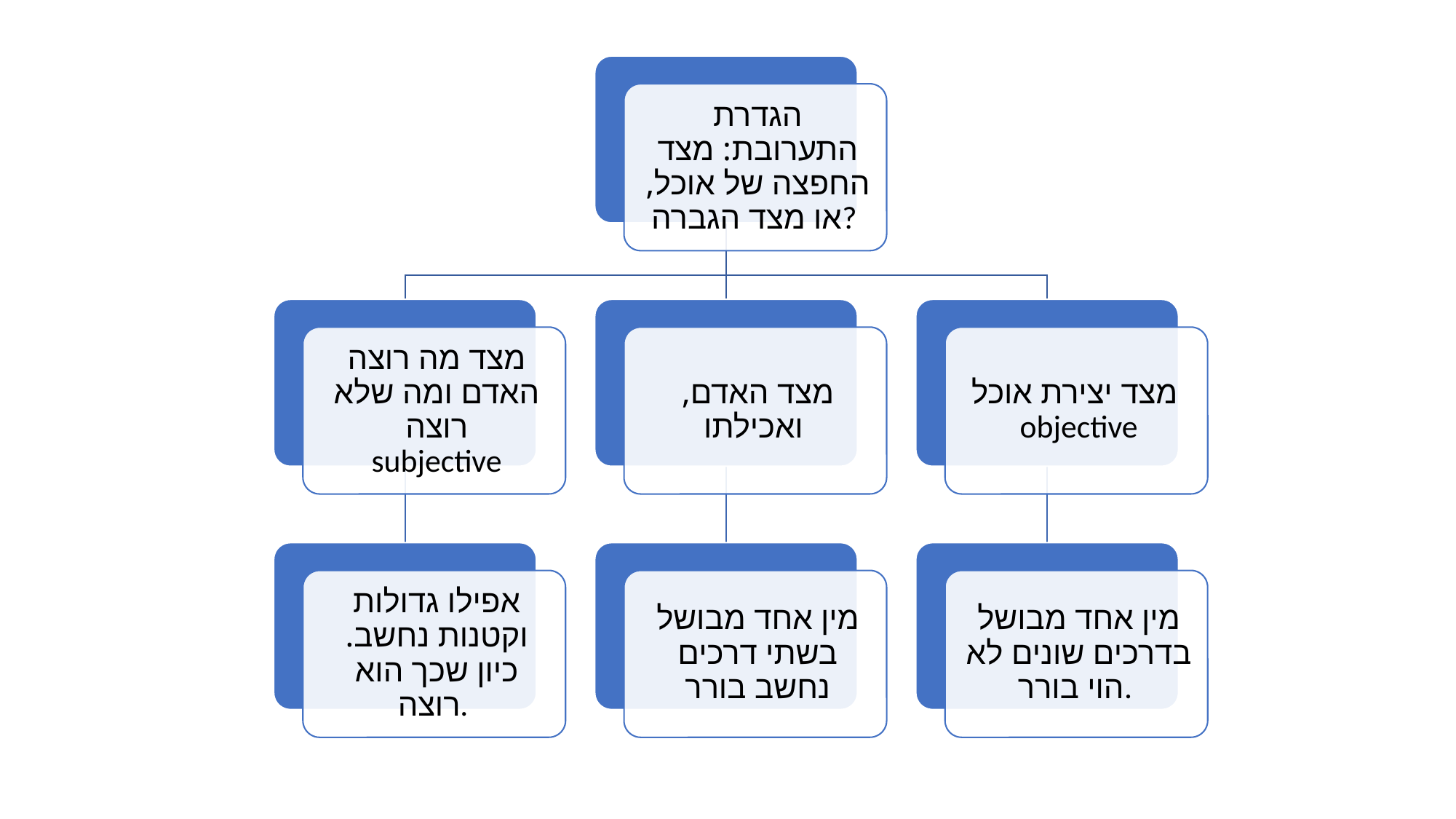

הגדרת התערובת: מצד החפצה של אוכל, או מצד הגברה?
מצד יצירת אוכל
objective
מין אחד מבושל בדרכים שונים לא הוי בורר.
מצד האדם, ואכילתו
מין אחד מבושל בשתי דרכים נחשב בורר
מצד מה רוצה האדם ומה שלא רוצה
subjective
אפילו גדולות וקטנות נחשב. כיון שכך הוא רוצה.